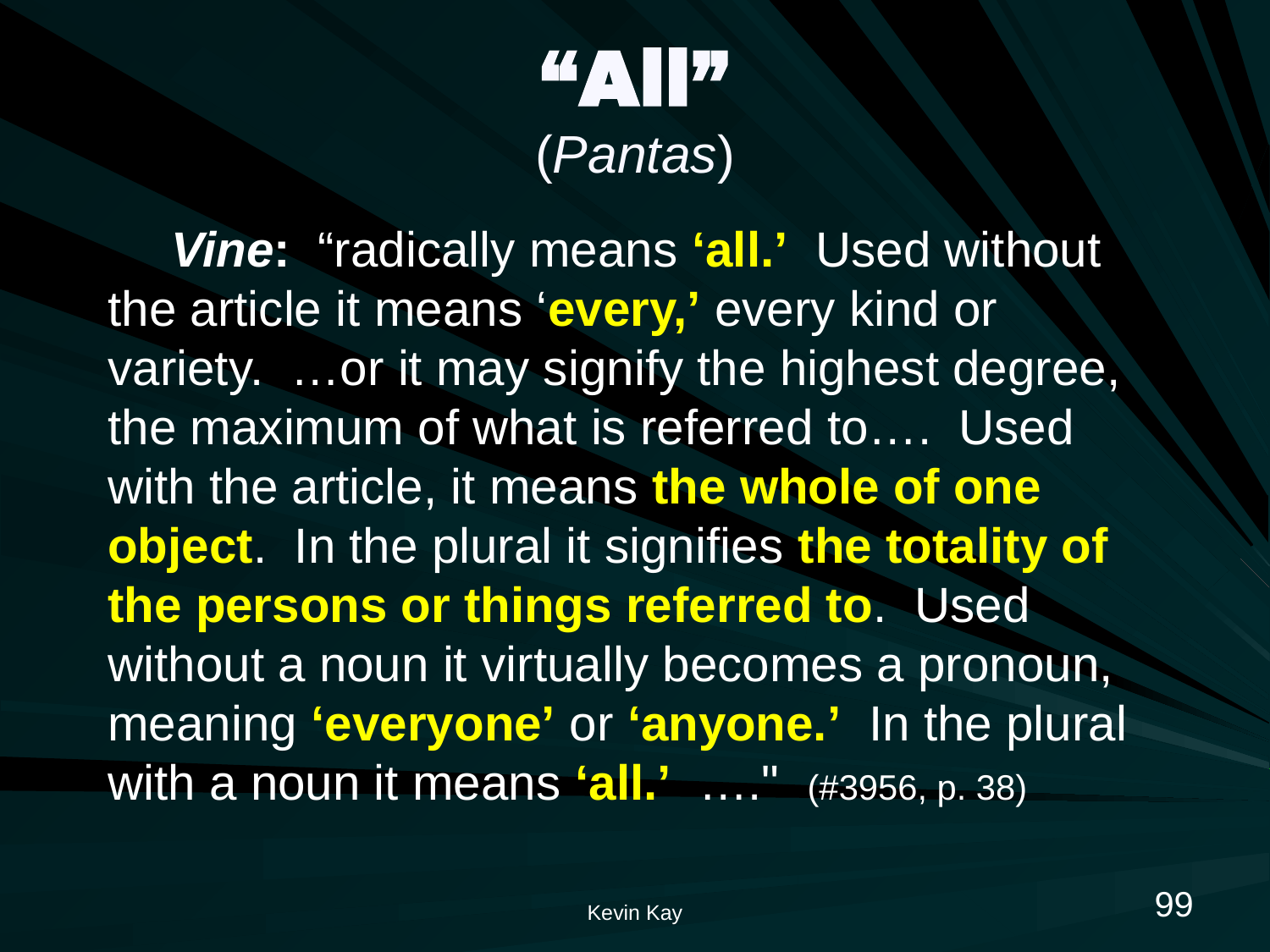

# “All” (Pantas)
Vine:  “radically means ‘all.’  Used without the article it means ‘every,’ every kind or variety.  …or it may signify the highest degree, the maximum of what is referred to….  Used with the article, it means the whole of one object.  In the plural it signifies the totality of the persons or things referred to.  Used without a noun it virtually becomes a pronoun, meaning ‘everyone’ or ‘anyone.’  In the plural with a noun it means ‘all.’  …."  (#3956, p. 38)
99
Kevin Kay